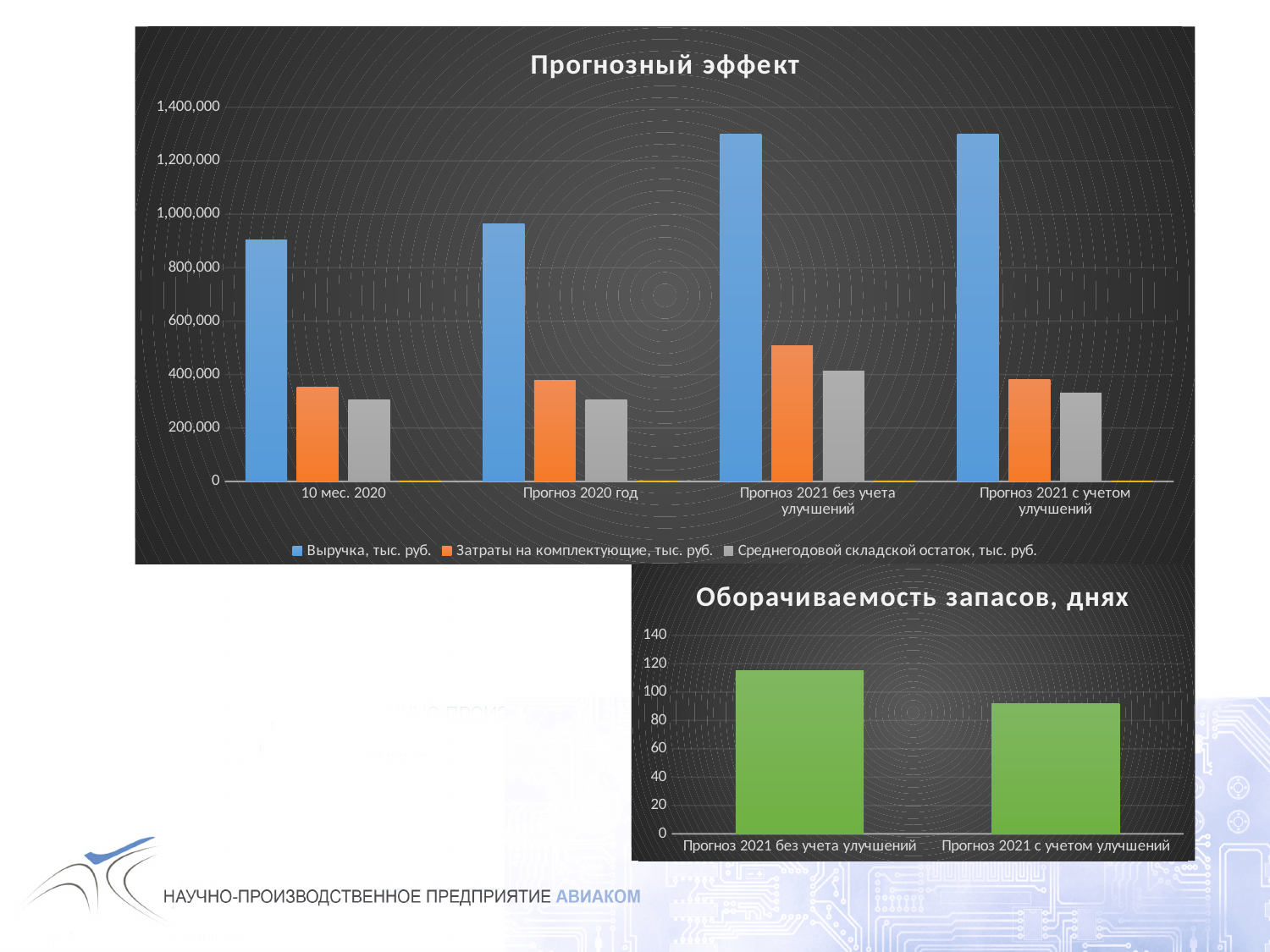

### Chart: Прогнозный эффект

| Category | Выручка, тыс. руб. | Затраты на комплектующие, тыс. руб. | Среднегодовой складской остаток, тыс. руб. | Оборачиваемость запасов, днях |
|---|---|---|---|---|
| 10 мес. 2020 | 903392.0 | 353072.0 | 305274.0 | 123.0 |
| Прогноз 2020 год | 965082.0 | 377182.0 | 305274.0 | 115.0 |
| Прогноз 2021 без учета улучшений | 1301145.0 | 508525.0 | 411577.0 | 115.0 |
| Прогноз 2021 с учетом улучшений | 1301145.0 | 381394.0 | 329262.0 | 92.0 |

### Chart:

| Category | Оборачиваемость запасов, днях |
|---|---|
| Прогноз 2021 без учета улучшений | 115.0 |
| Прогноз 2021 с учетом улучшений | 92.0 |